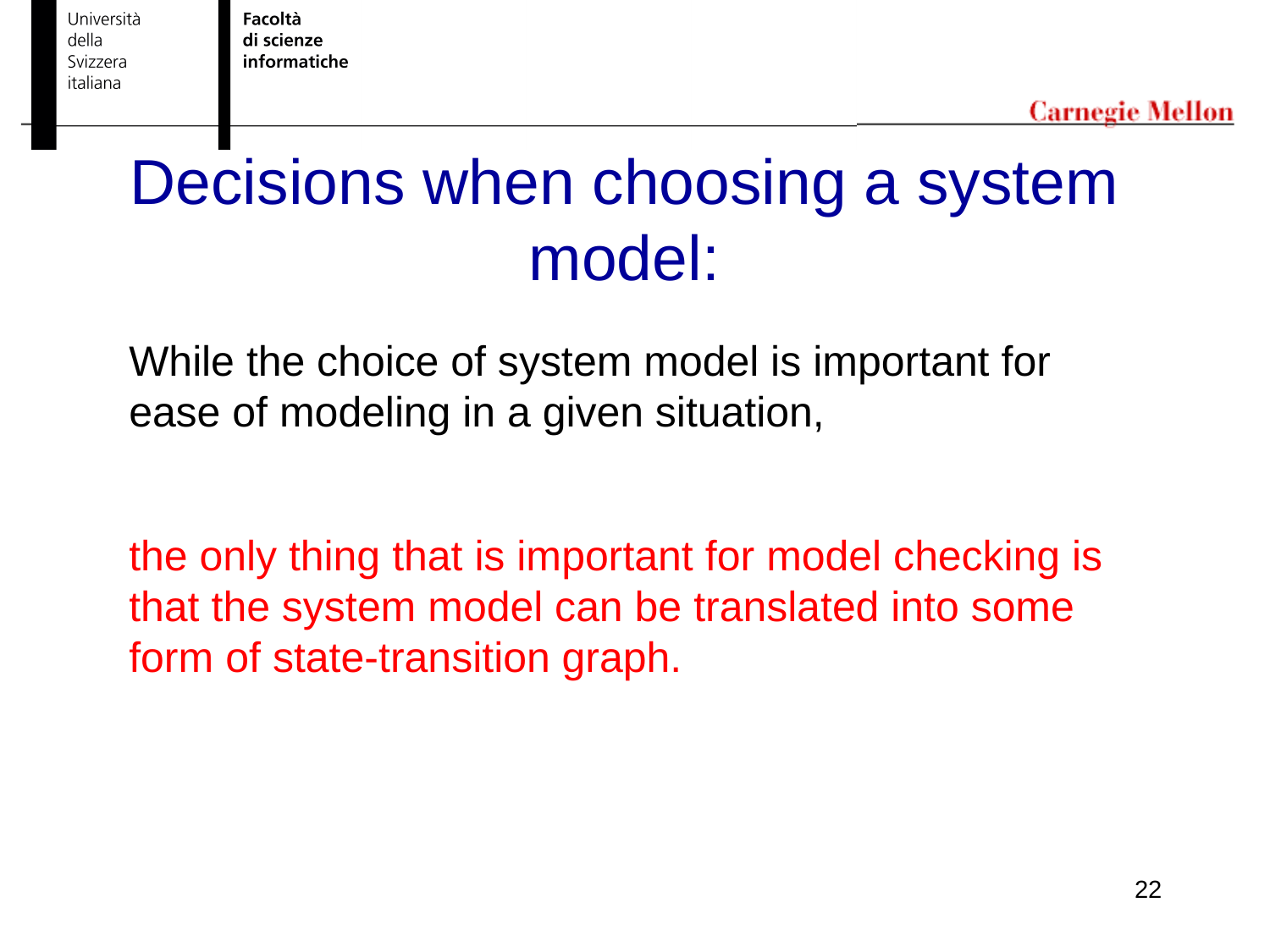

Decisions when choosing a system model:

While the choice of system model is important for ease of modeling in a given situation,

the only thing that is important for model checking is that the system model can be translated into some form of state-transition graph.
22